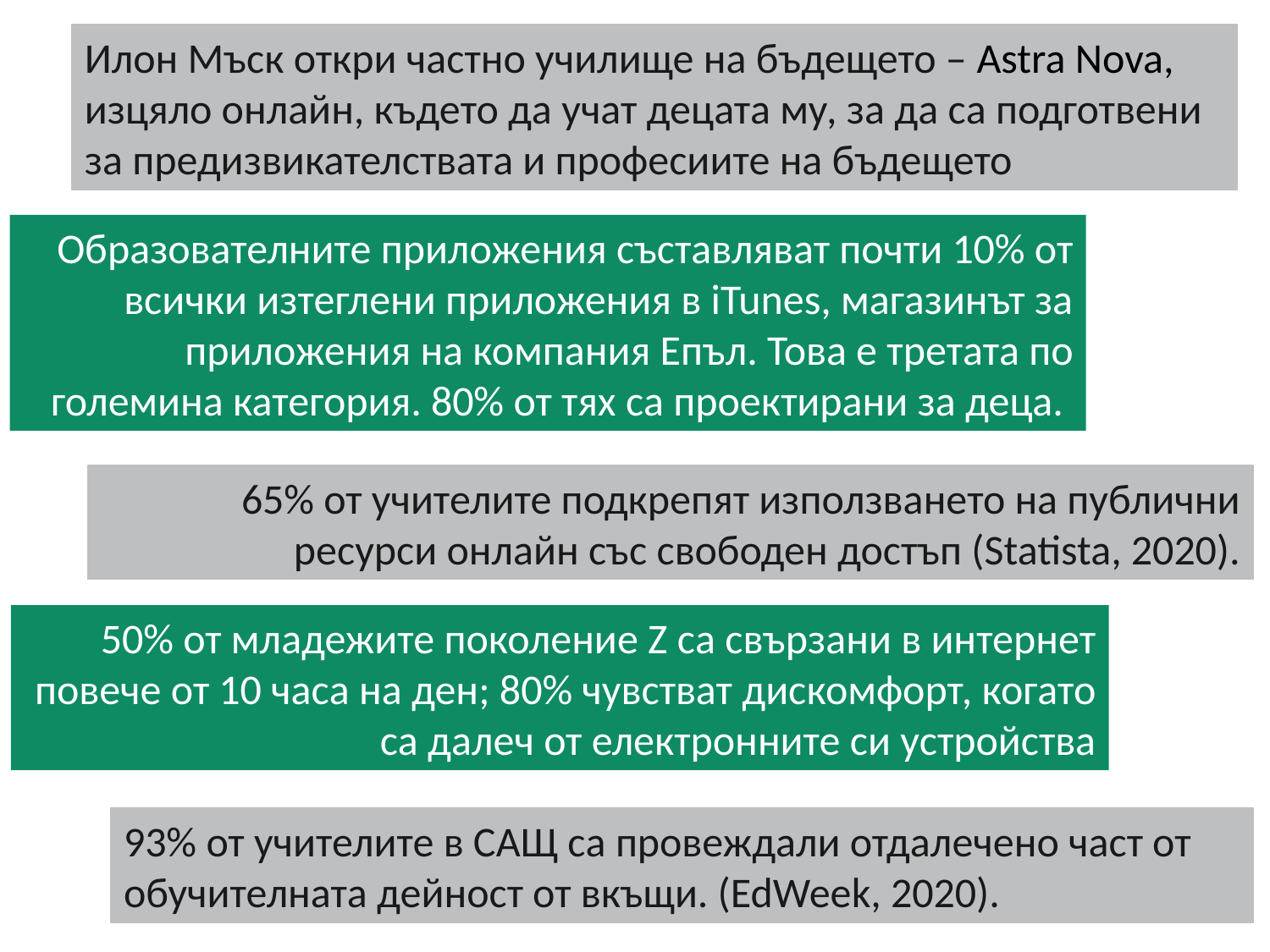

Илон Мъск откри частно училище на бъдещето – Astra Nova,  изцяло онлайн, където да учат децата му, за да са подготвени за предизвикателствата и професиите на бъдещето
Образователните приложения съставляват почти 10% от всички изтеглени приложения в iTunes, магазинът за приложения на компания Епъл. Това е третата по големина категория. 80% от тях са проектирани за деца.
65% от учителите подкрепят използването на публични ресурси онлайн със свободен достъп (Statista, 2020).
50% от младежите поколение Z са свързани в интернет повече от 10 часа на ден; 80% чувстват дискомфорт, когато са далеч от електронните си устройства
93% от учителите в САЩ са провеждали отдалечено част от обучителната дейност от вкъщи. (EdWeek, 2020).